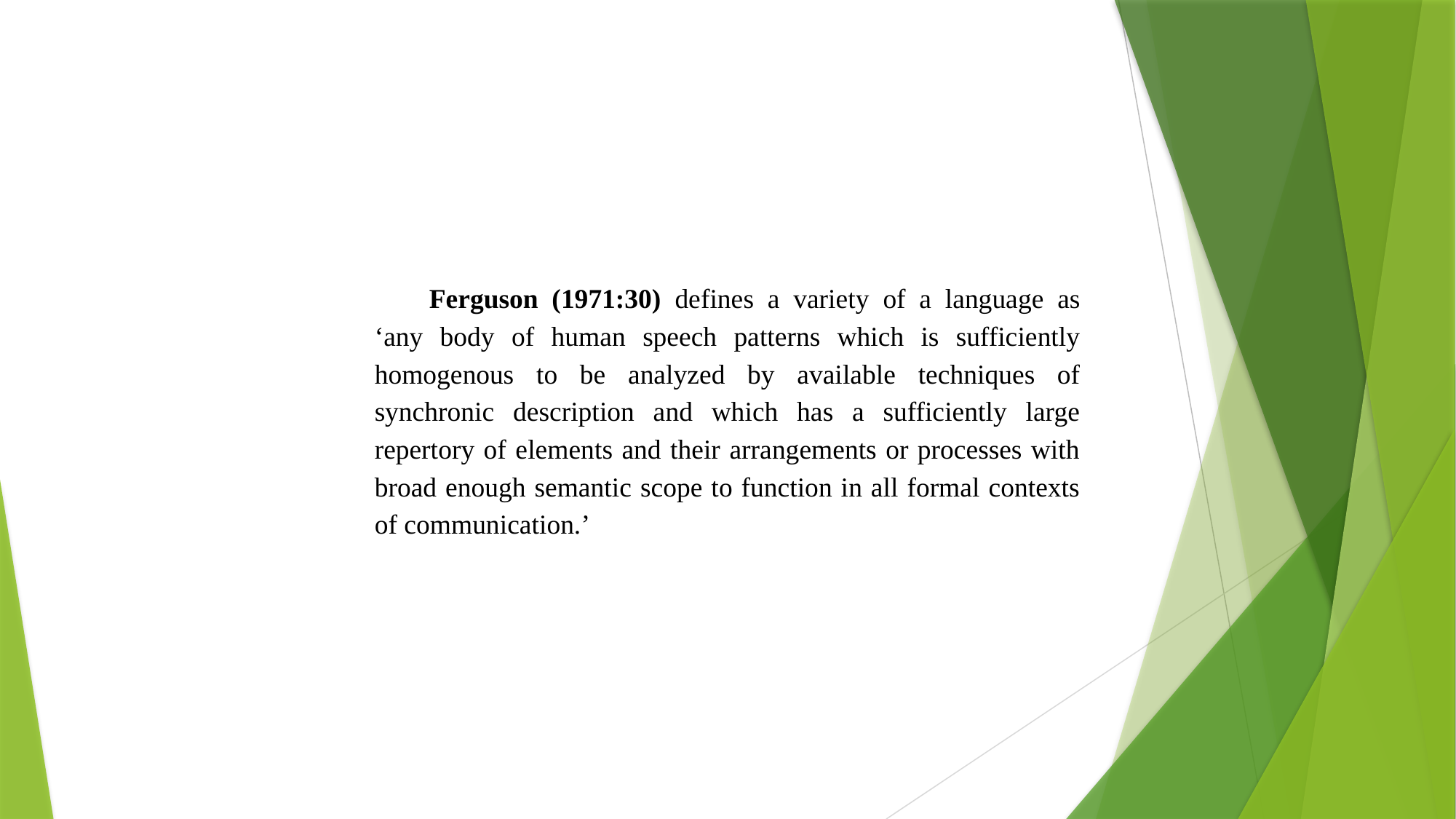

Ferguson (1971:30) defines a variety of a language as ‘any body of human speech patterns which is sufficiently homogenous to be analyzed by available techniques of synchronic description and which has a sufficiently large repertory of elements and their arrangements or processes with broad enough semantic scope to function in all formal contexts of communication.’